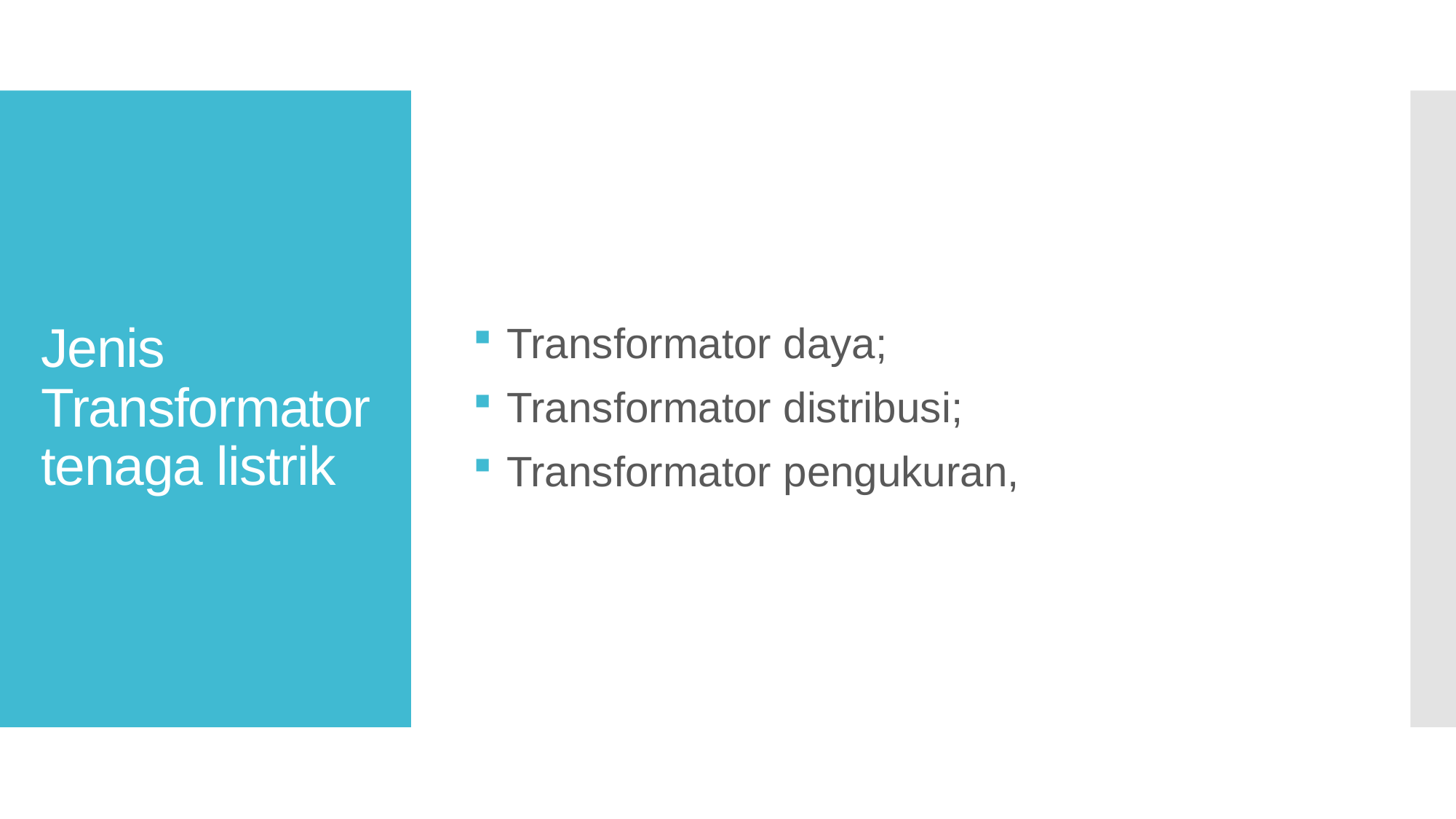

Transformator daya;
 Transformator distribusi;
 Transformator pengukuran,
# Jenis Transformator tenaga listrik